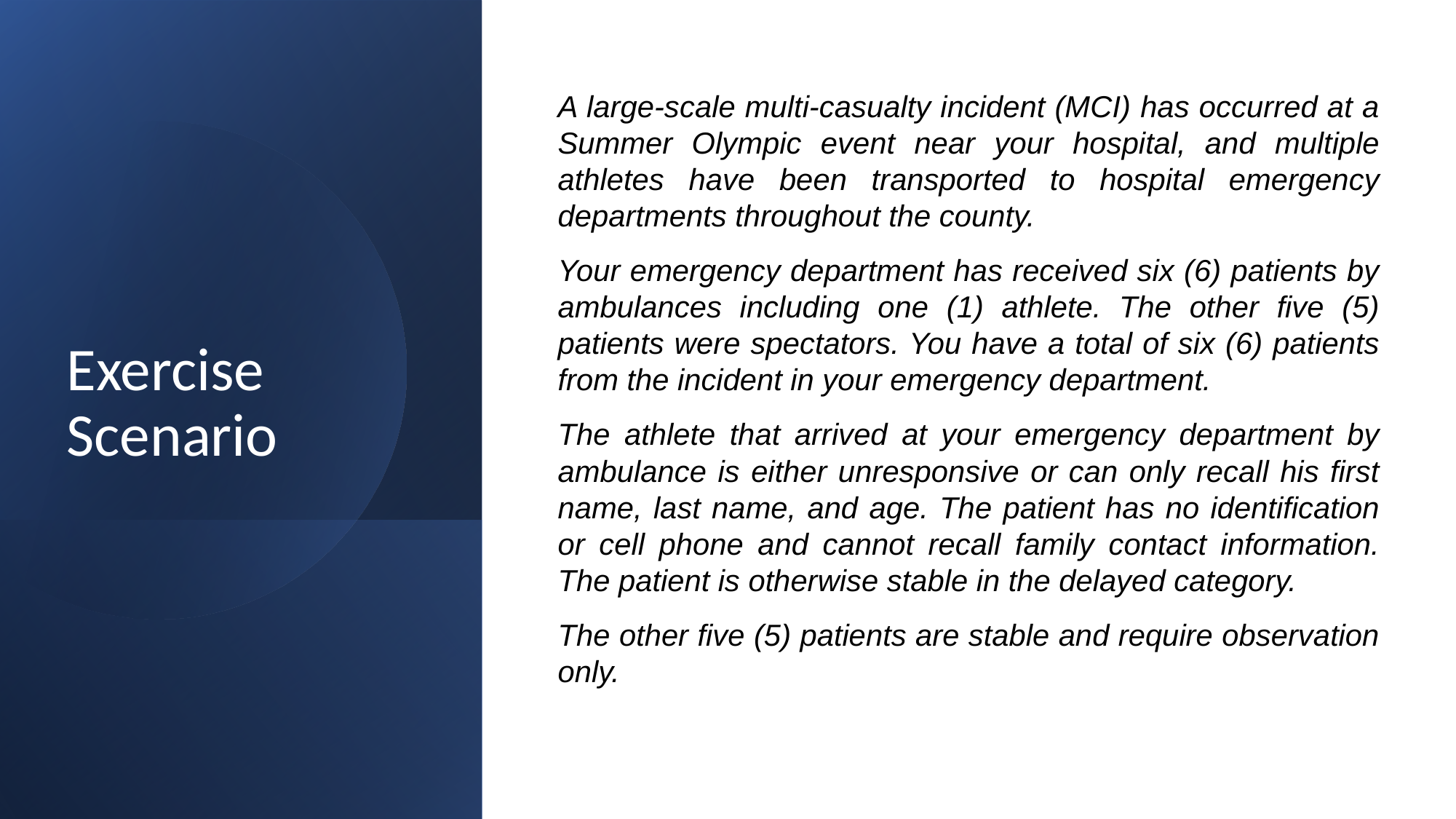

Exercise Scenario
A large-scale multi-casualty incident (MCI) has occurred at a Summer Olympic event near your hospital, and multiple athletes have been transported to hospital emergency departments throughout the county.
Your emergency department has received six (6) patients by ambulances including one (1) athlete. The other five (5) patients were spectators. You have a total of six (6) patients from the incident in your emergency department.
The athlete that arrived at your emergency department by ambulance is either unresponsive or can only recall his first name, last name, and age. The patient has no identification or cell phone and cannot recall family contact information. The patient is otherwise stable in the delayed category.
The other five (5) patients are stable and require observation only.